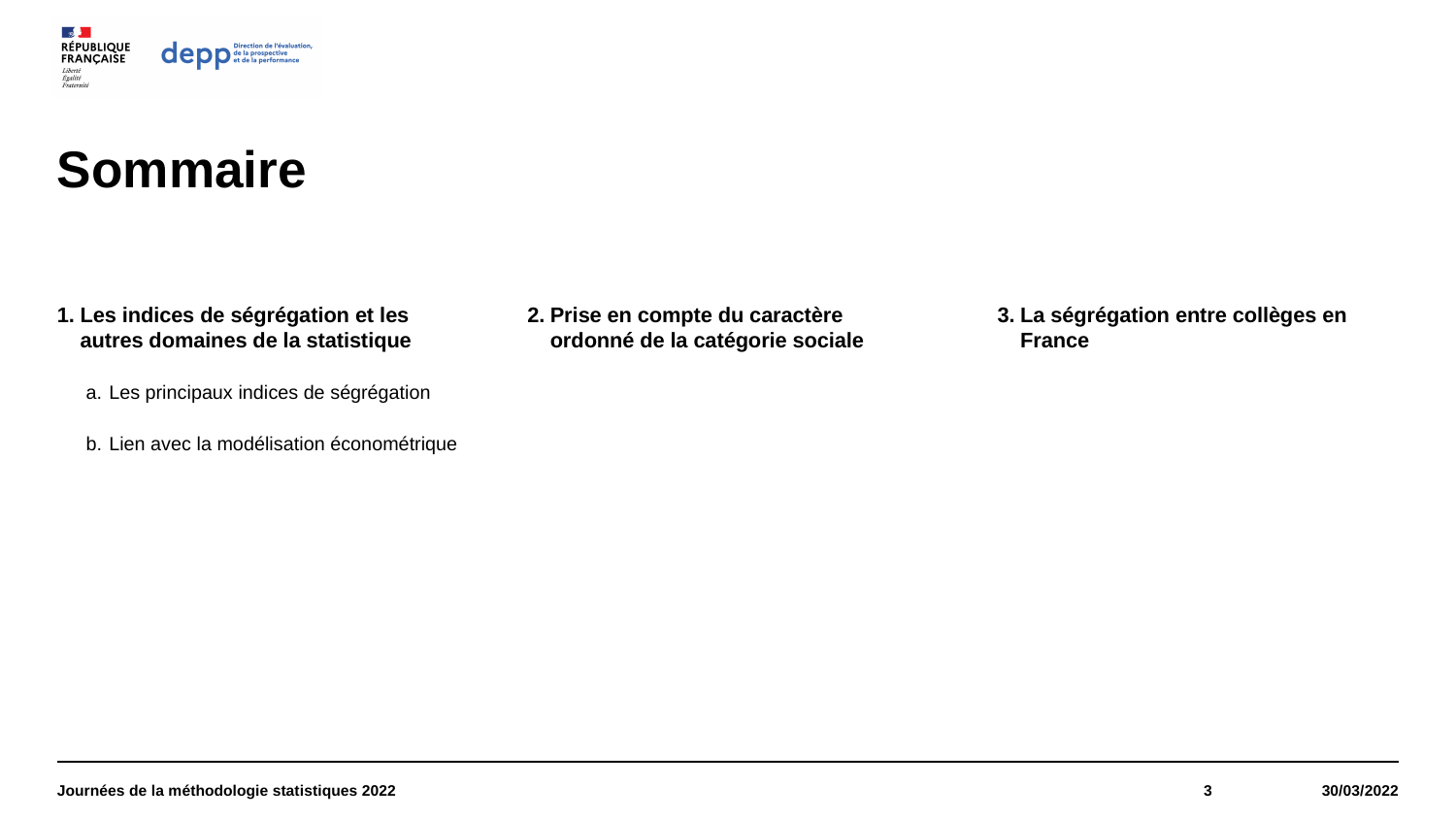

# Sommaire
Les indices de ségrégation et les autres domaines de la statistique
Les principaux indices de ségrégation
Lien avec la modélisation économétrique

Prise en compte du caractère ordonné de la catégorie sociale
La ségrégation entre collèges en France
Journées de la méthodologie statistiques 2022
3
30/03/2022